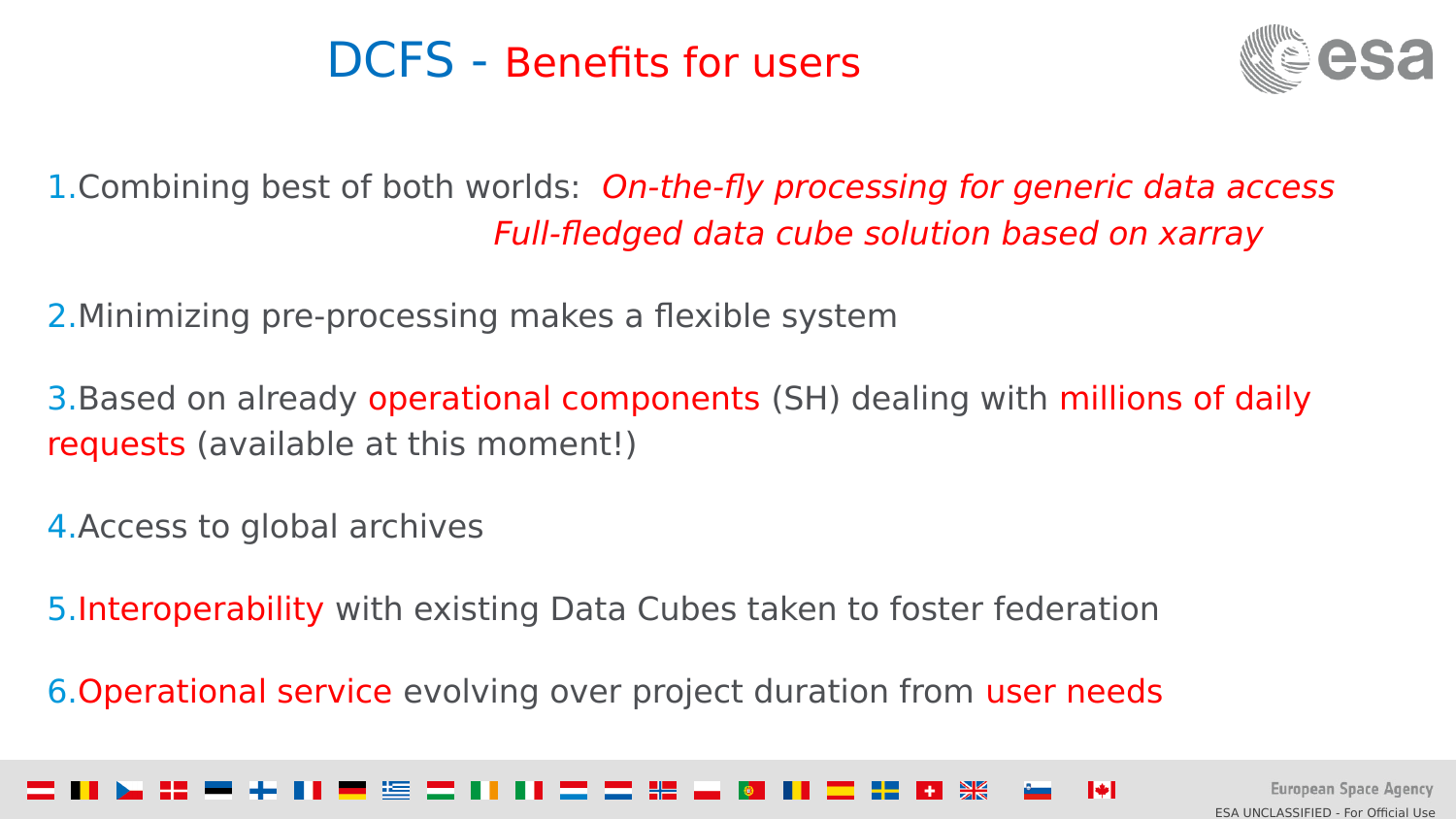

# DCFS - Benefits for users

Combining best of both worlds:  On-the-fly processing for generic data access 					 Full-fledged data cube solution based on xarray
Minimizing pre-processing makes a flexible system
Based on already operational components (SH) dealing with millions of daily 	requests (available at this moment!)
Access to global archives
Interoperability with existing Data Cubes taken to foster federation
Operational service evolving over project duration from user needs